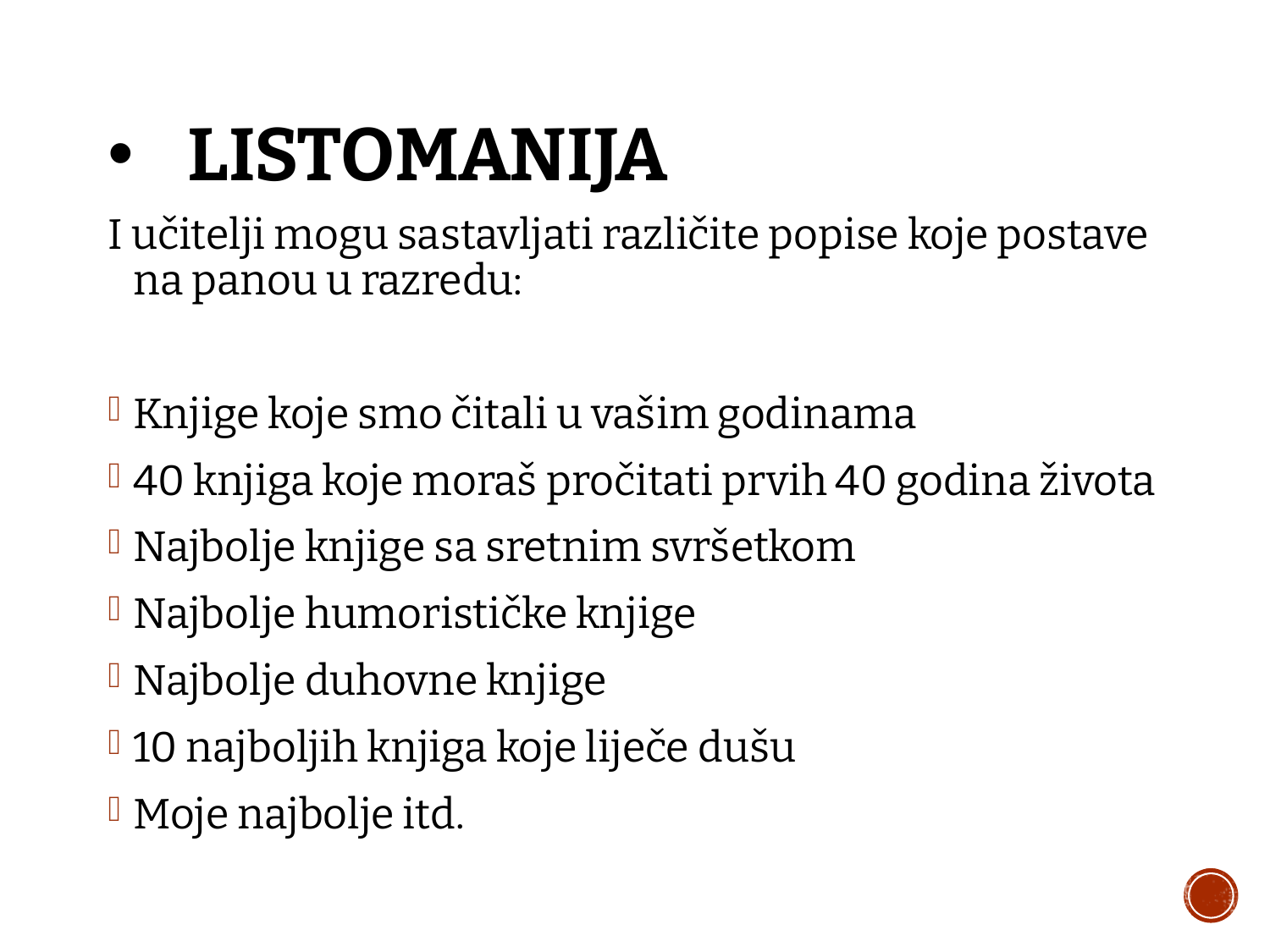

# Listomanija
I učitelji mogu sastavljati različite popise koje postave na panou u razredu:

Knjige koje smo čitali u vašim godinama
40 knjiga koje moraš pročitati prvih 40 godina života
Najbolje knjige sa sretnim svršetkom
Najbolje humorističke knjige
Najbolje duhovne knjige
10 najboljih knjiga koje liječe dušu
Moje najbolje itd.